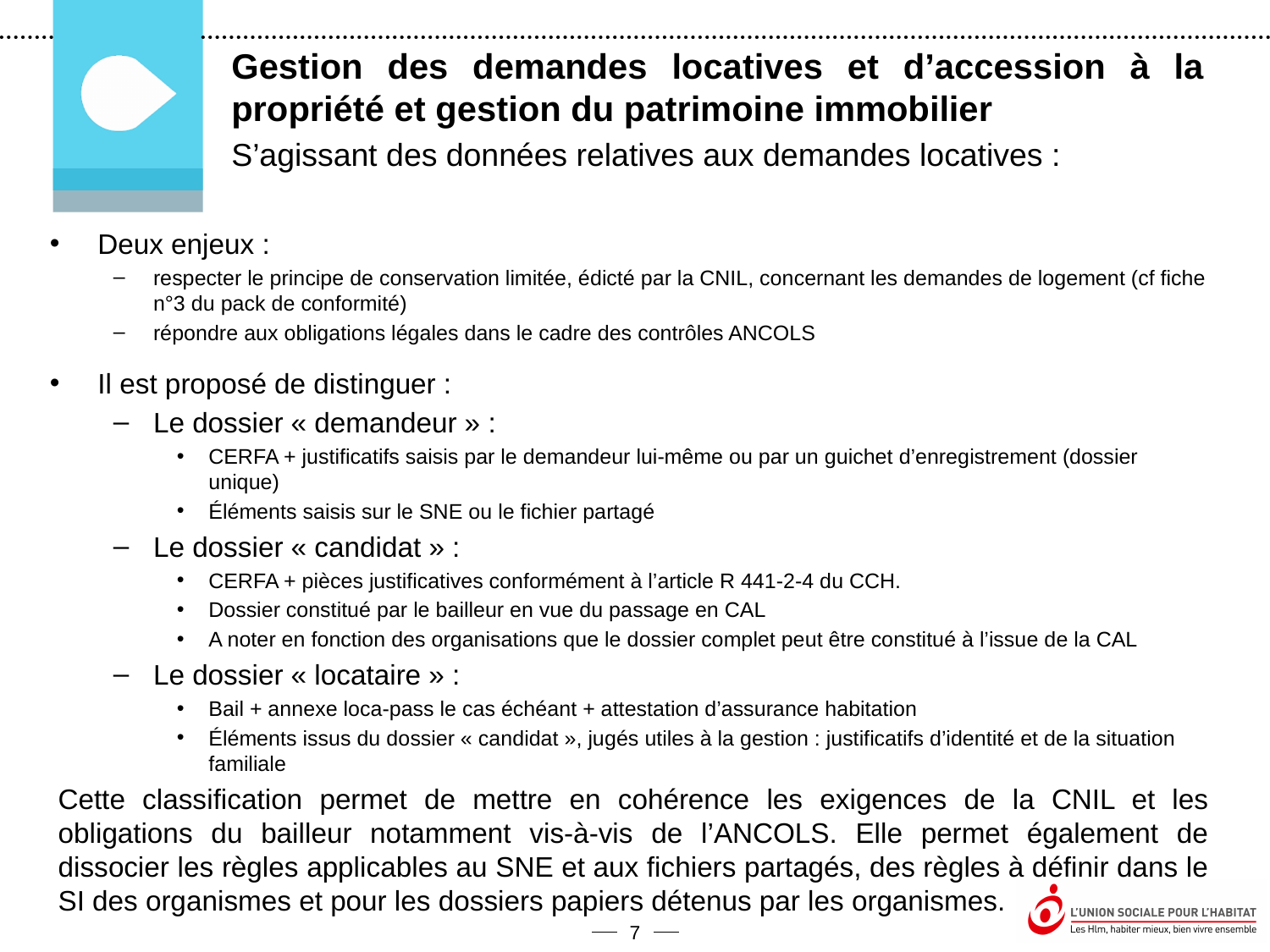

Gestion des demandes locatives et d’accession à la propriété et gestion du patrimoine immobilier
S’agissant des données relatives aux demandes locatives :

Deux enjeux :
respecter le principe de conservation limitée, édicté par la CNIL, concernant les demandes de logement (cf fiche n°3 du pack de conformité)
répondre aux obligations légales dans le cadre des contrôles ANCOLS
Il est proposé de distinguer :
Le dossier « demandeur » :
CERFA + justificatifs saisis par le demandeur lui-même ou par un guichet d’enregistrement (dossier unique)
Éléments saisis sur le SNE ou le fichier partagé
Le dossier « candidat » :
CERFA + pièces justificatives conformément à l’article R 441-2-4 du CCH.
Dossier constitué par le bailleur en vue du passage en CAL
A noter en fonction des organisations que le dossier complet peut être constitué à l’issue de la CAL
Le dossier « locataire » :
Bail + annexe loca-pass le cas échéant + attestation d’assurance habitation
Éléments issus du dossier « candidat », jugés utiles à la gestion : justificatifs d’identité et de la situation familiale
Cette classification permet de mettre en cohérence les exigences de la CNIL et les obligations du bailleur notamment vis-à-vis de l’ANCOLS. Elle permet également de dissocier les règles applicables au SNE et aux fichiers partagés, des règles à définir dans le SI des organismes et pour les dossiers papiers détenus par les organismes.